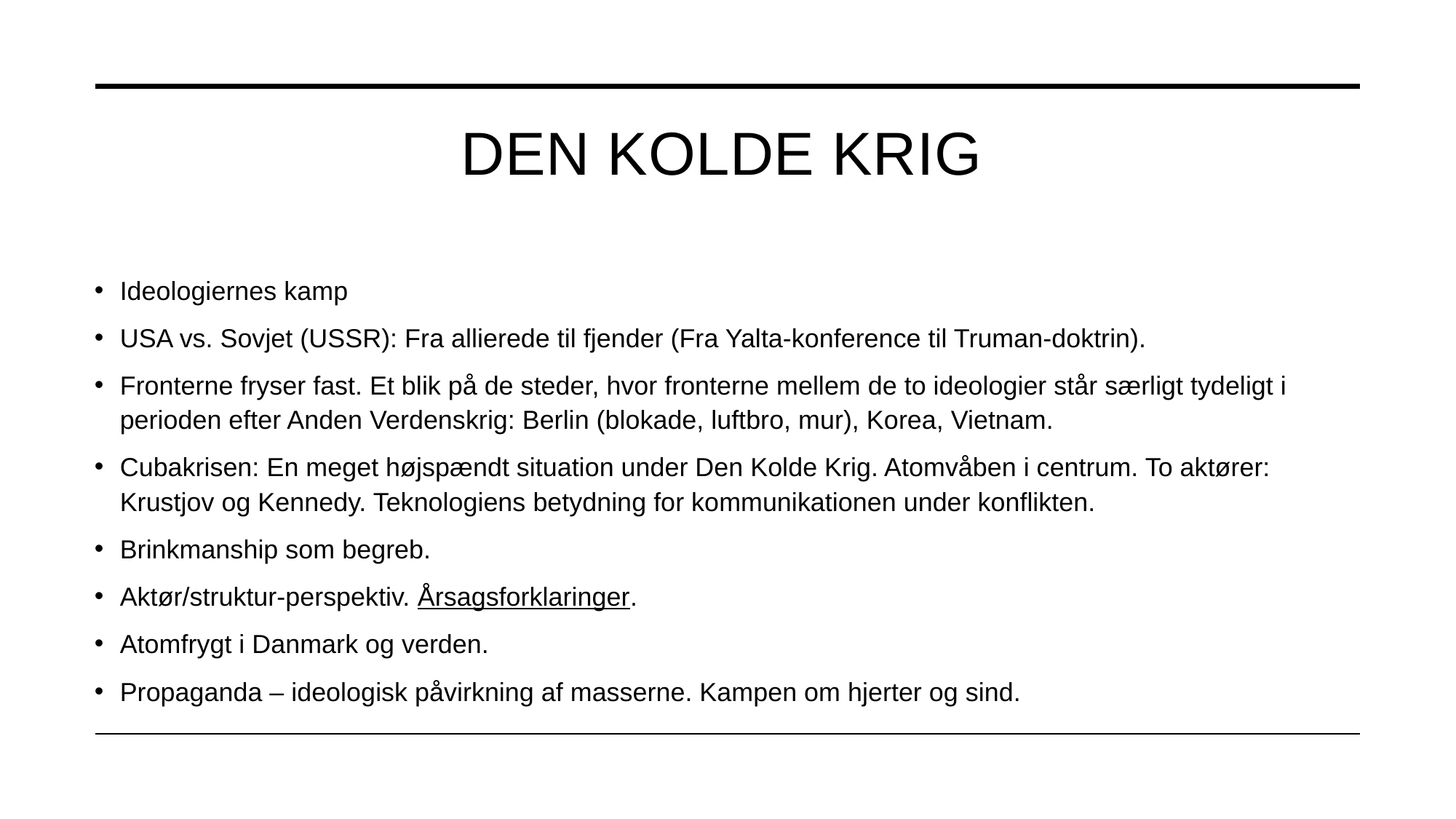

# Den kolde krig
Ideologiernes kamp
USA vs. Sovjet (USSR): Fra allierede til fjender (Fra Yalta-konference til Truman-doktrin).
Fronterne fryser fast. Et blik på de steder, hvor fronterne mellem de to ideologier står særligt tydeligt i perioden efter Anden Verdenskrig: Berlin (blokade, luftbro, mur), Korea, Vietnam.
Cubakrisen: En meget højspændt situation under Den Kolde Krig. Atomvåben i centrum. To aktører: Krustjov og Kennedy. Teknologiens betydning for kommunikationen under konflikten.
Brinkmanship som begreb.
Aktør/struktur-perspektiv. Årsagsforklaringer.
Atomfrygt i Danmark og verden.
Propaganda – ideologisk påvirkning af masserne. Kampen om hjerter og sind.